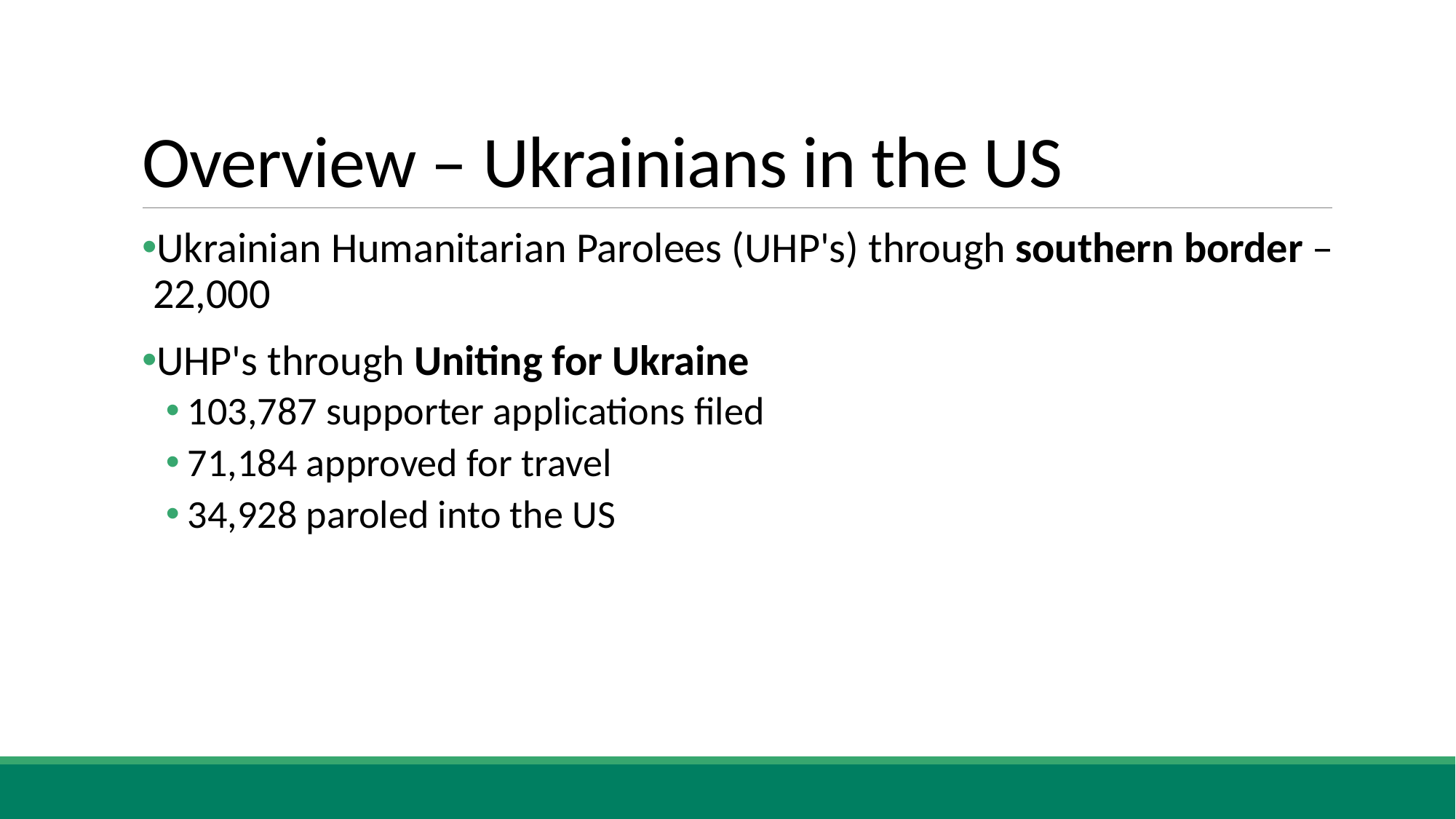

# Overview – Ukrainians in the US
Ukrainian Humanitarian Parolees (UHP's) through southern border – 22,000
UHP's through Uniting for Ukraine
103,787 supporter applications filed
71,184 approved for travel
34,928 paroled into the US